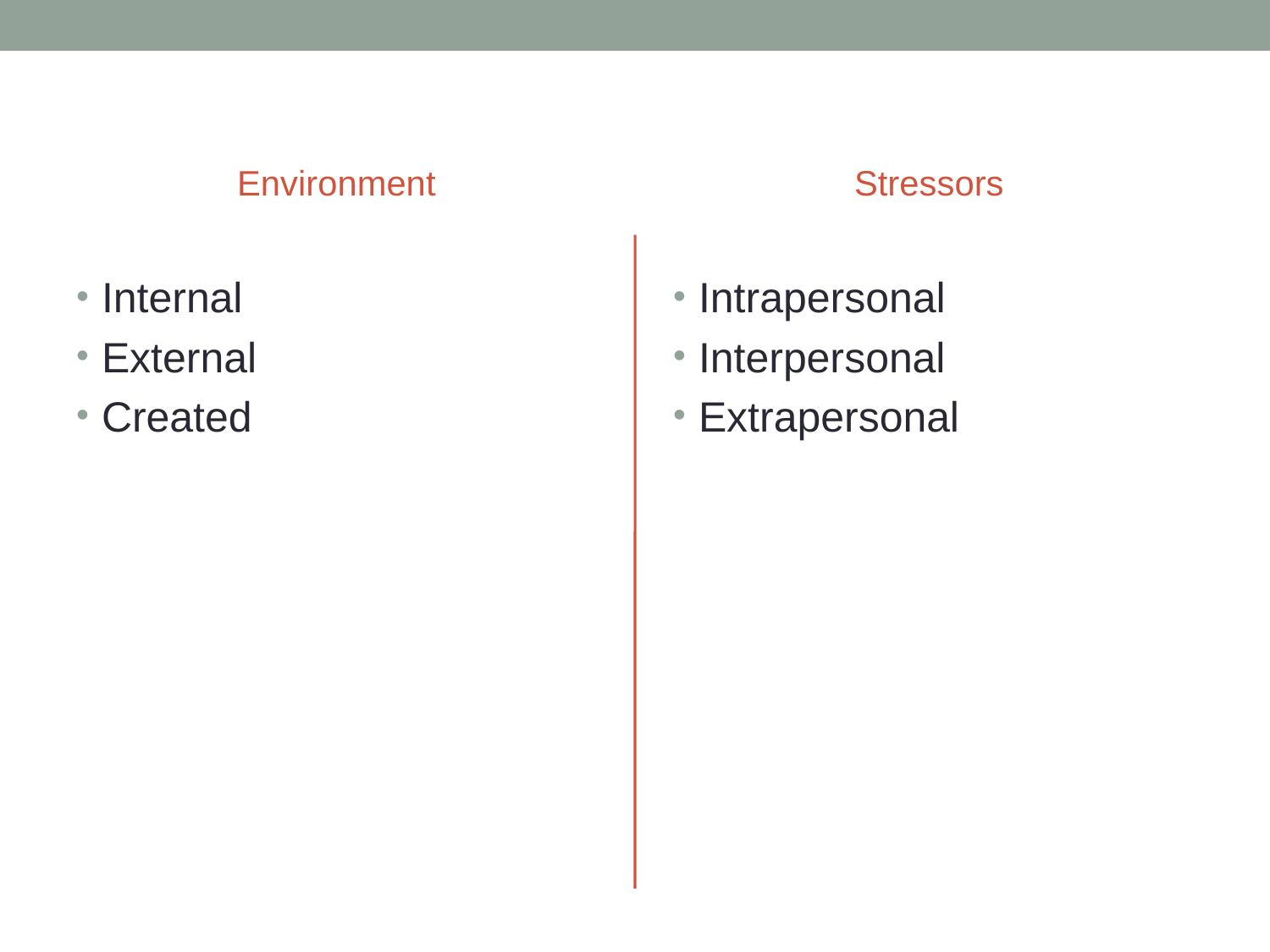

Environment
Stressors
Internal
External
Created

Intrapersonal
Interpersonal
Extrapersonal